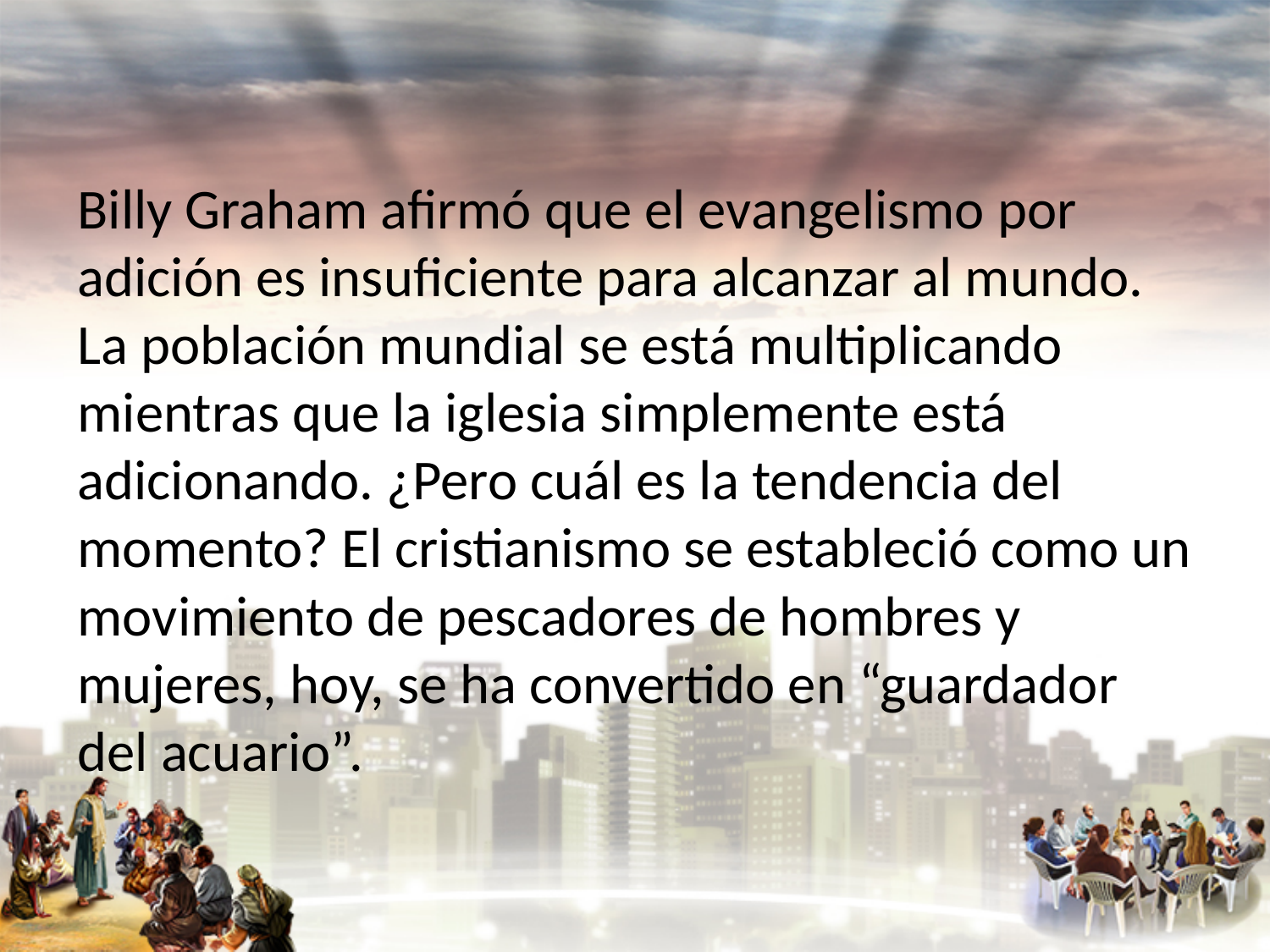

Billy Graham afirmó que el evangelismo por adición es insuficiente para alcanzar al mundo. La población mundial se está multiplicando mientras que la iglesia simplemente está adicionando. ¿Pero cuál es la tendencia del momento? El cristianismo se estableció como un movimiento de pescadores de hombres y mujeres, hoy, se ha convertido en “guardador del acuario”.